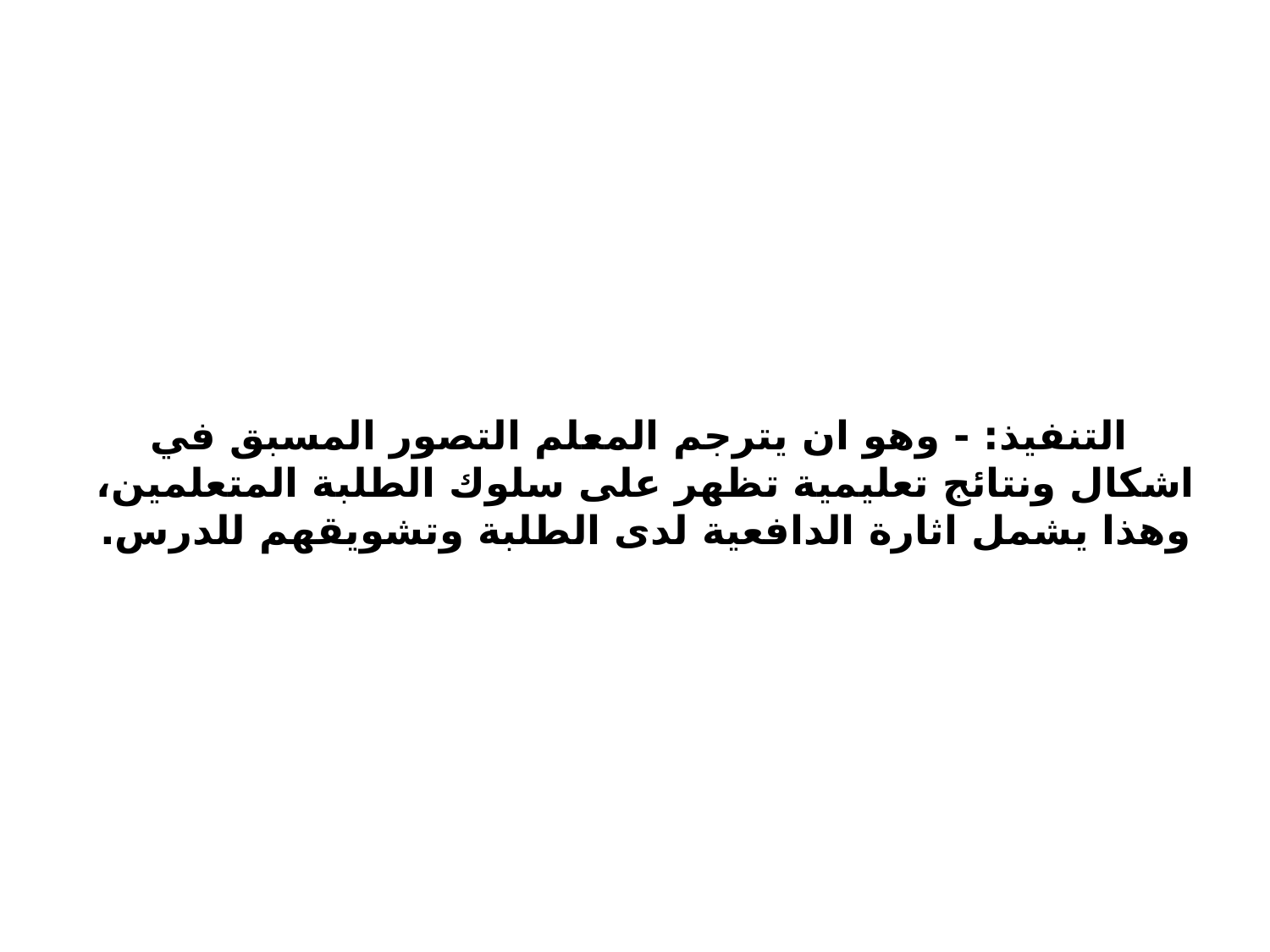

# التنفيذ: - وهو ان يترجم المعلم التصور المسبق في اشكال ونتائج تعليمية تظهر على سلوك الطلبة المتعلمين، وهذا يشمل اثارة الدافعية لدى الطلبة وتشويقهم للدرس.